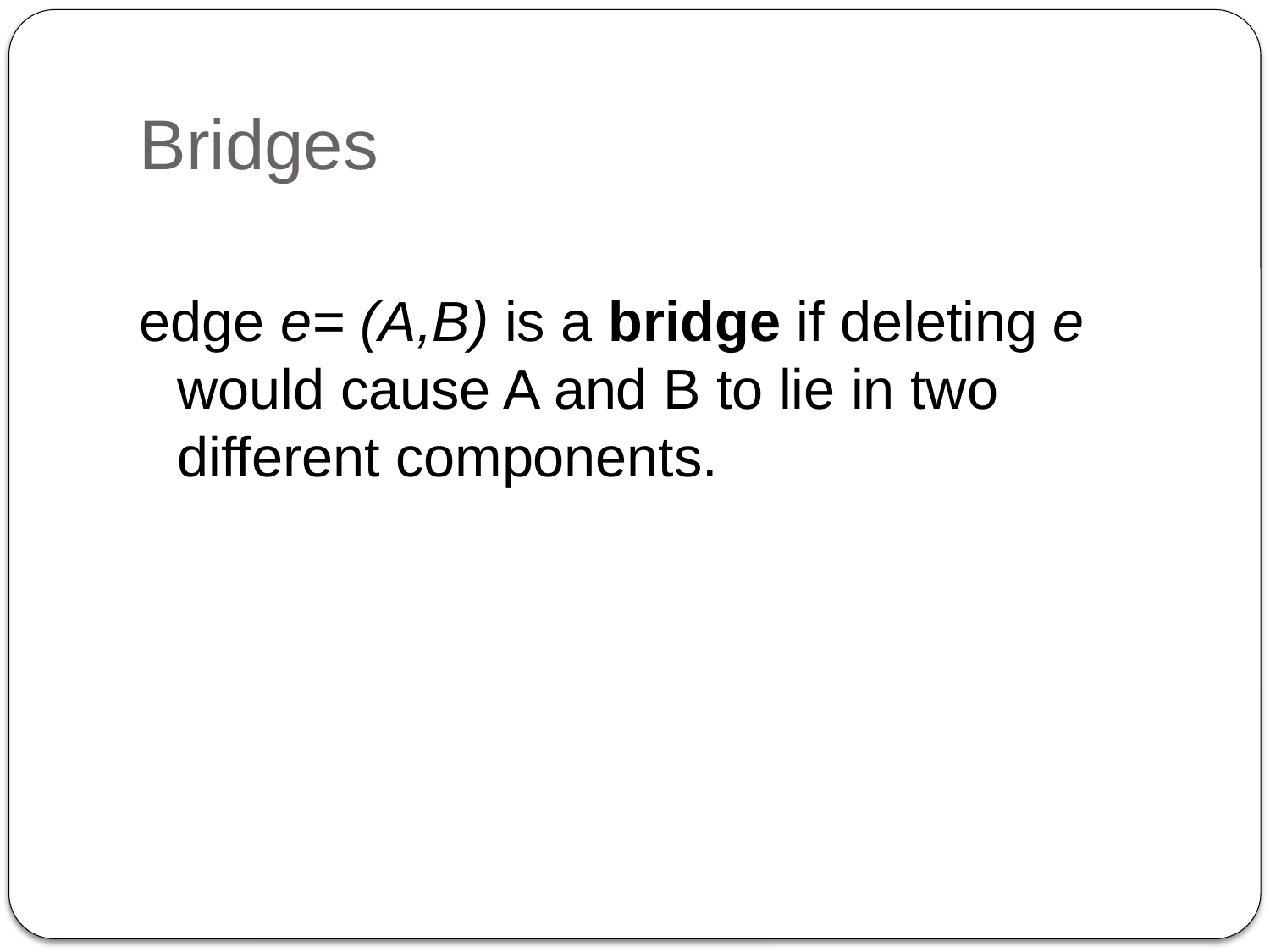

# Bridges

edge e= (A,B) is a bridge if deleting e would cause A and B to lie in two different components.